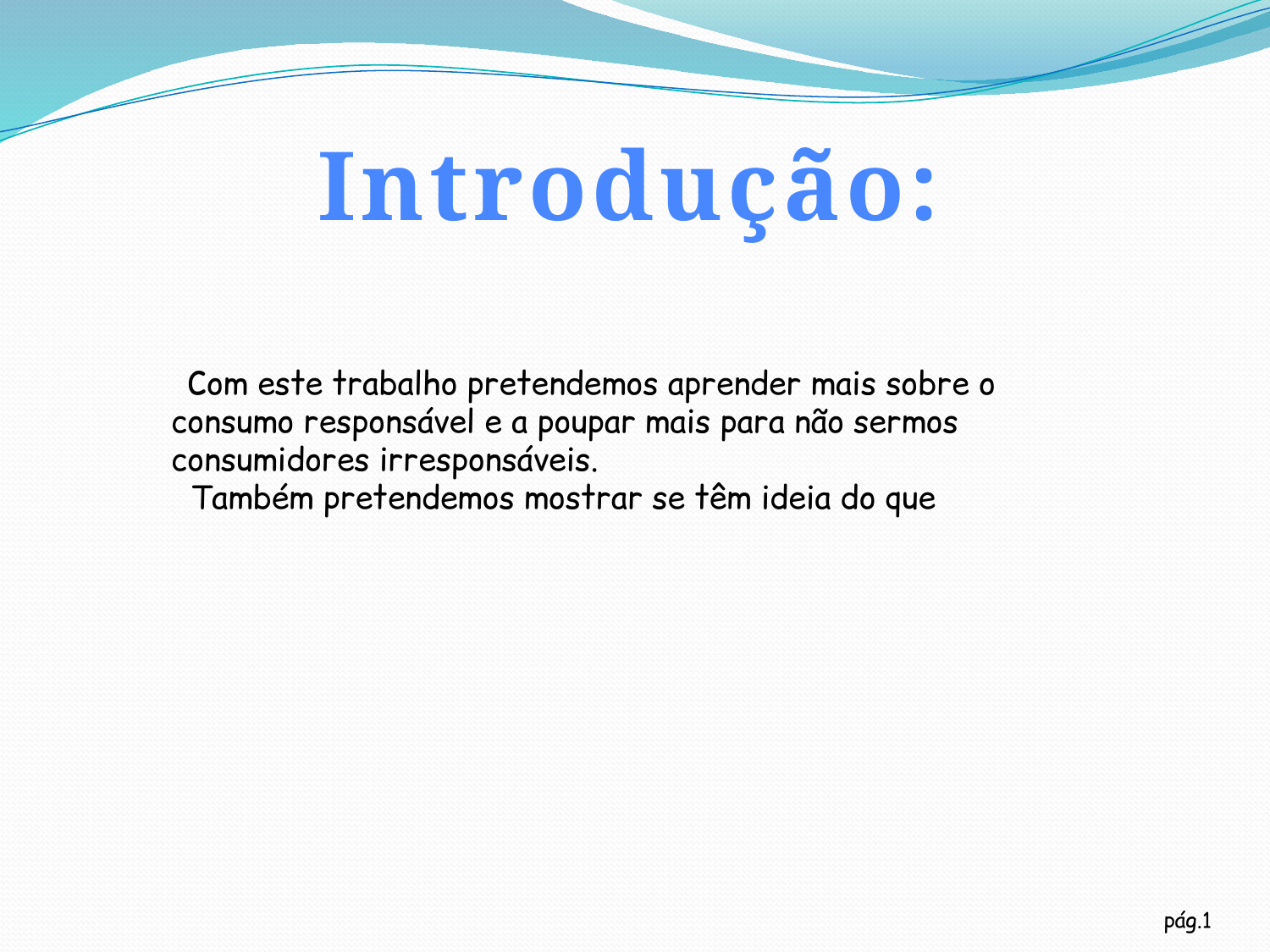

Introdução:
  Com este trabalho pretendemos aprender mais sobre o consumo responsável e a poupar mais para não sermos consumidores irresponsáveis.
  Também pretendemos mostrar se têm ideia do que
pág.1